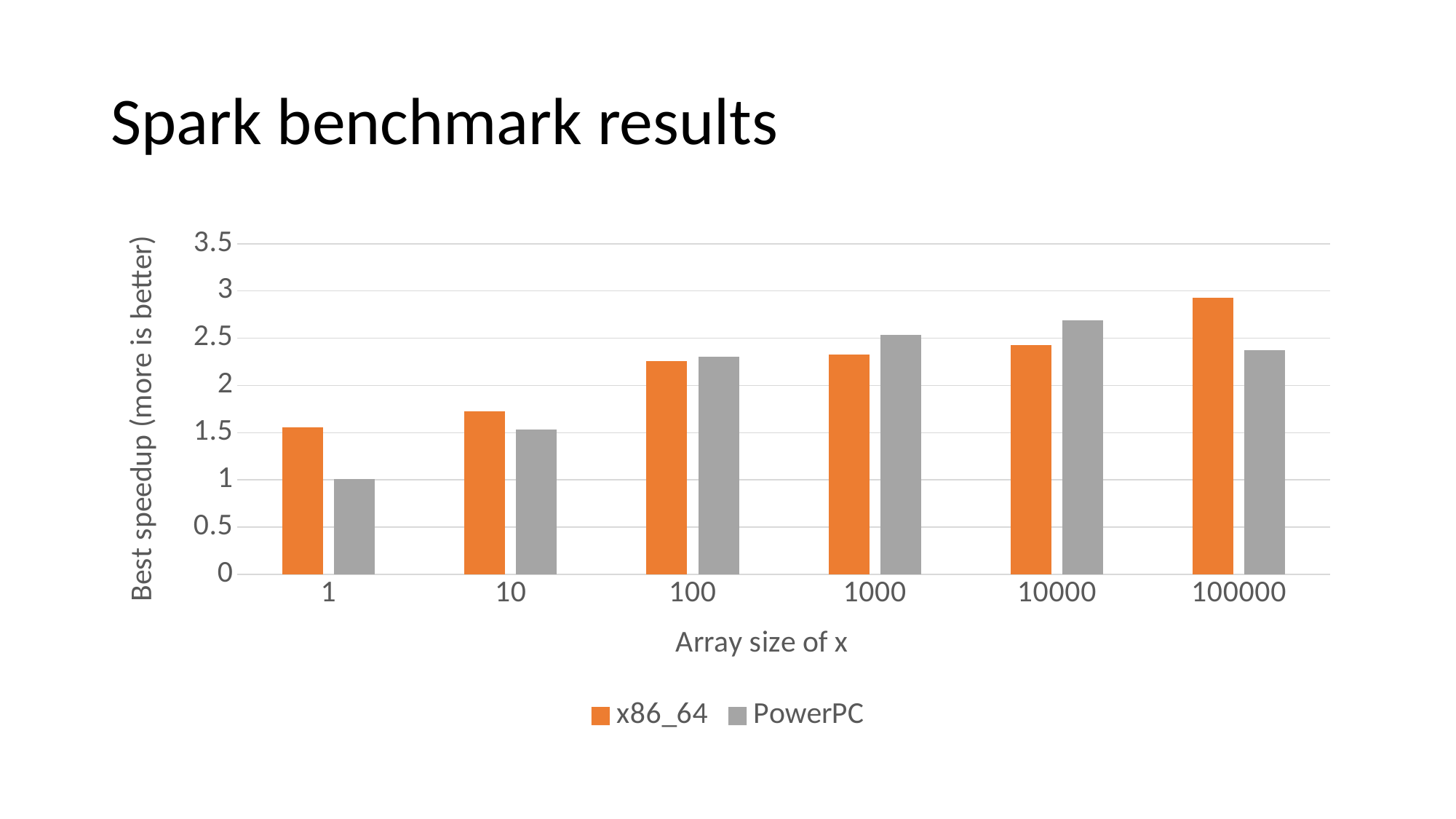

# Spark benchmark results

### Chart

| Category | x86_64 | PowerPC |
|---|---|---|
| 1 | 1.5585210577864839 | 1.0090390681873331 |
| 10 | 1.7288528389339513 | 1.534274193548387 |
| 100 | 2.254335260115607 | 2.3040650406504066 |
| 1000 | 2.3256059009483665 | 2.5328947368421053 |
| 10000 | 2.427652733118971 | 2.69064039408867 |
| 100000 | 2.9253539253539254 | 2.374460742018982 |